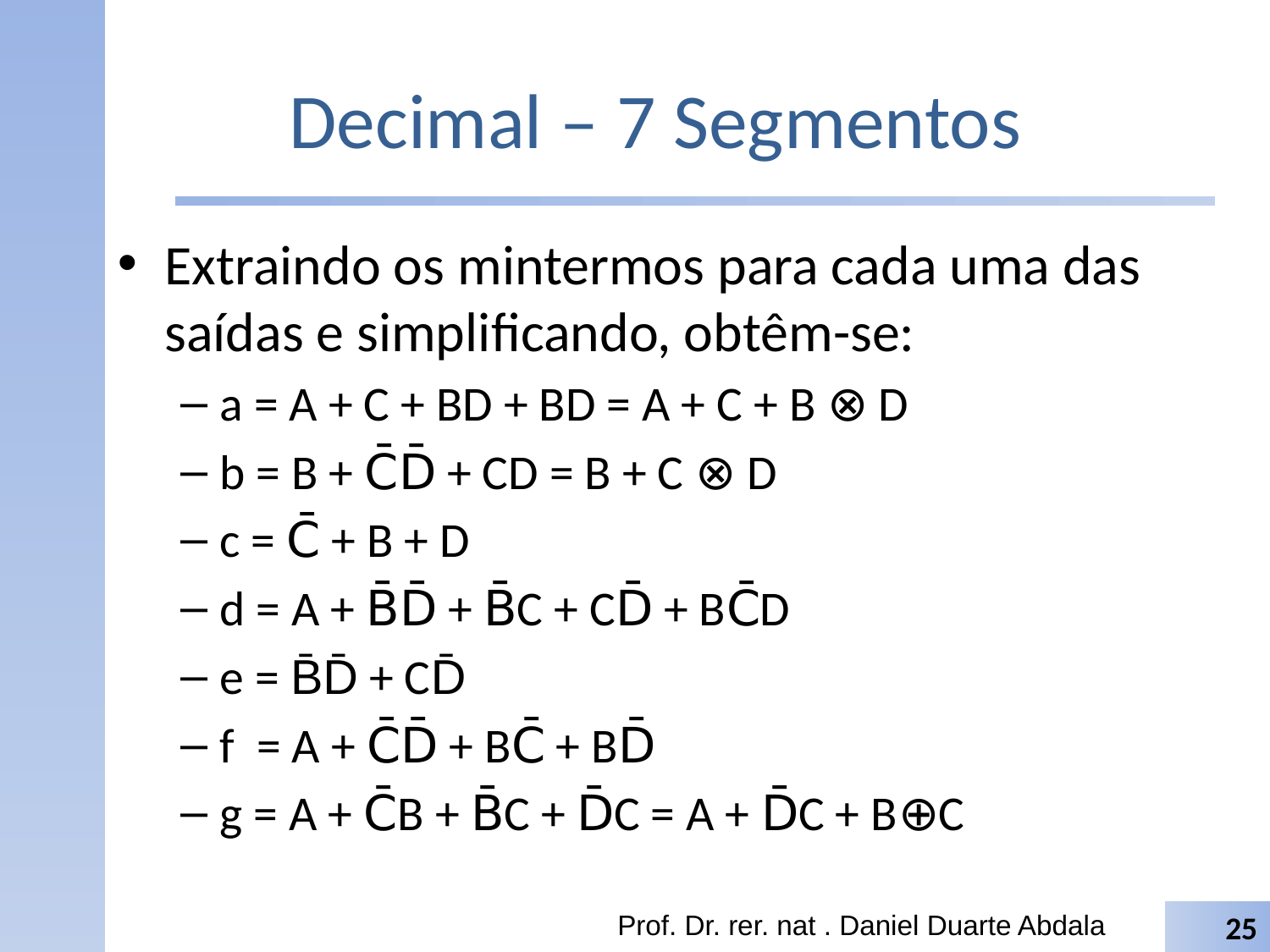

# Decimal – 7 Segmentos
Extraindo os mintermos para cada uma das saídas e simplificando, obtêm-se:
a = A + C + BD + BD = A + C + B ⊗ D
b = B + C̄D̄ + CD = B + C ⊗ D
c = C̄ + B + D
d = A + B̄D̄ + B̄C + CD̄ + BC̄D
e = B̄D̄ + CD̄
f  = A + C̄D̄ + BC̄ + BD̄
g = A + C̄B + B̄C + D̄C = A + D̄C + B⊕C

Prof. Dr. rer. nat . Daniel Duarte Abdala
25